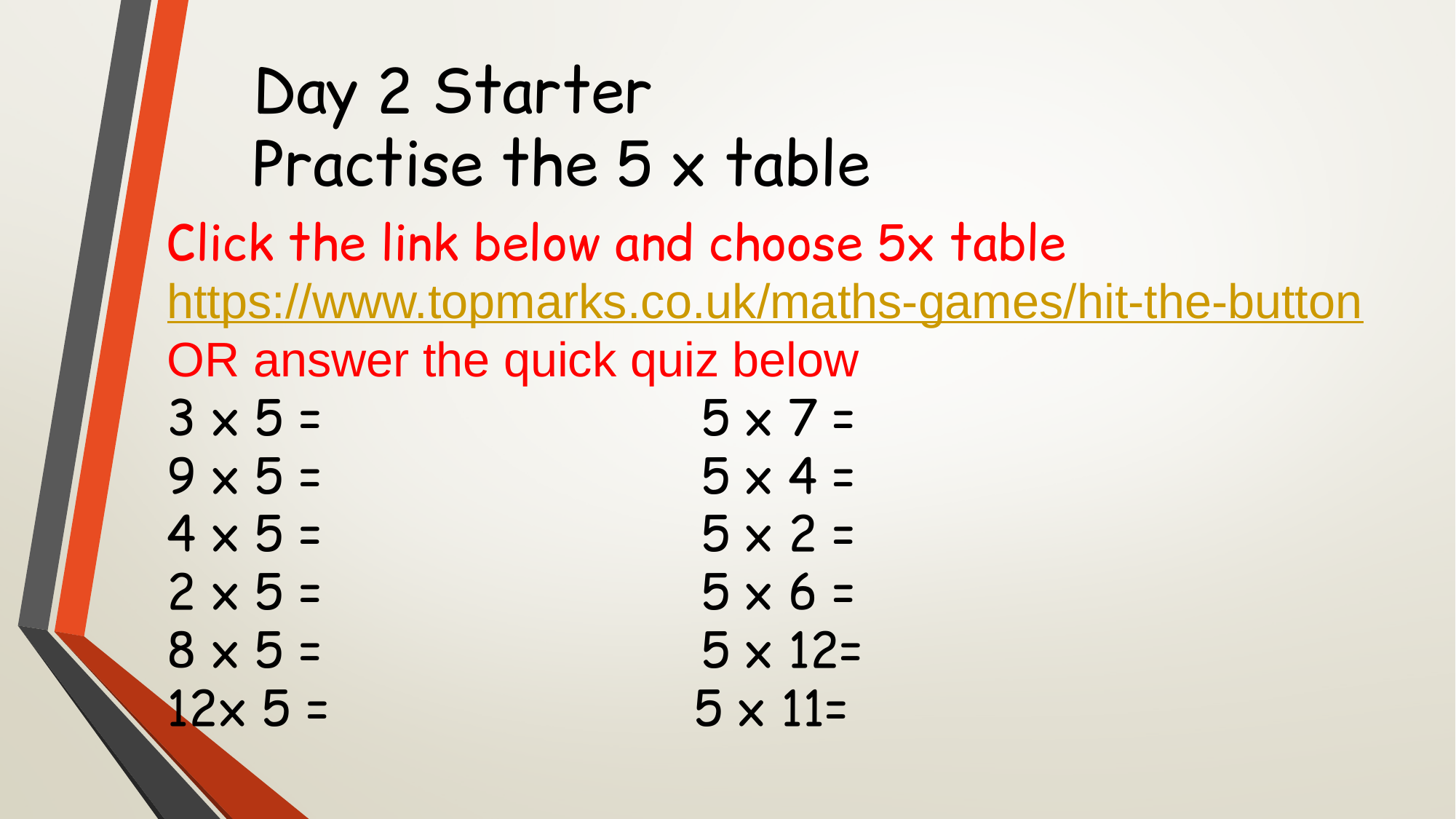

Day 2 Starter
Practise the 5 x table
Click the link below and choose 5x table
https://www.topmarks.co.uk/maths-games/hit-the-button
OR answer the quick quiz below
3 x 5 =                          5 x 7 =
9 x 5 =                          5 x 4 =
4 x 5 =                          5 x 2 =
2 x 5 =                          5 x 6 =
8 x 5 =                          5 x 12=
12x 5 =                         5 x 11=